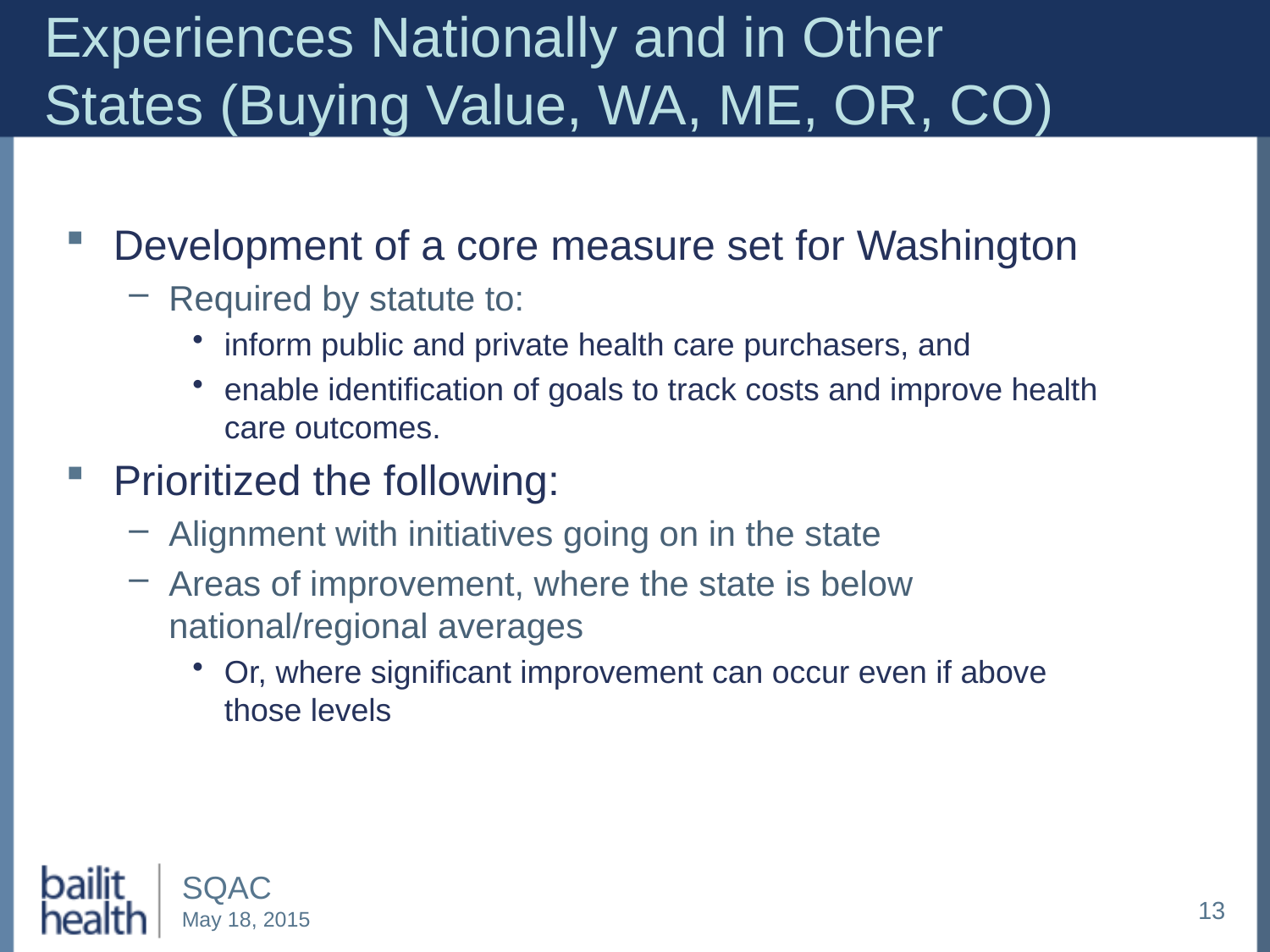

# Experiences Nationally and in Other States (Buying Value, WA, ME, OR, CO)
Development of a core measure set for Washington
Required by statute to:
inform public and private health care purchasers, and
enable identification of goals to track costs and improve health care outcomes.
Prioritized the following:
Alignment with initiatives going on in the state
Areas of improvement, where the state is below national/regional averages
Or, where significant improvement can occur even if above those levels

13